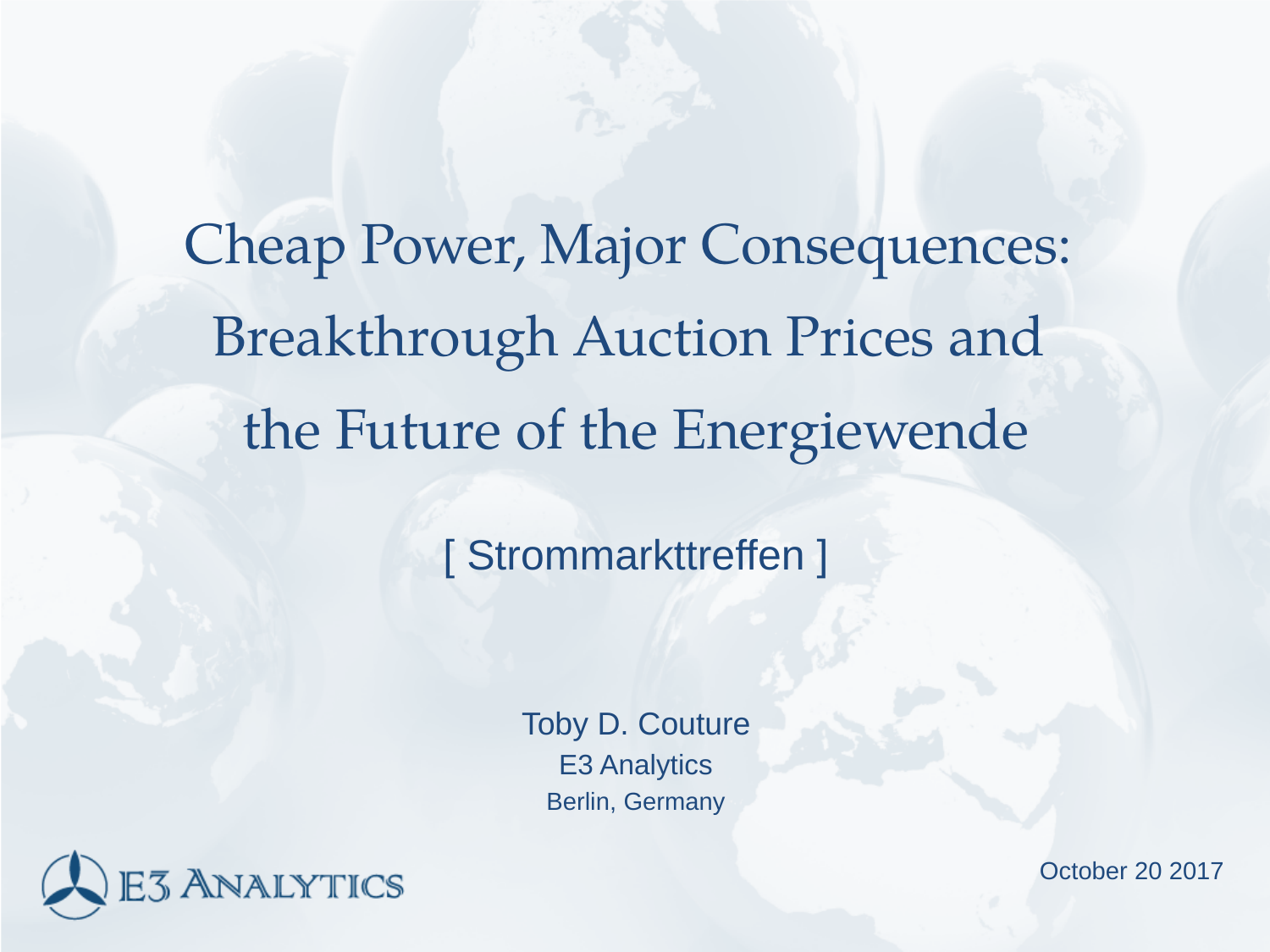

Cheap Power, Major Consequences:
Breakthrough Auction Prices and
the Future of the Energiewende

[ Strommarkttreffen ]

Toby D. Couture
E3 Analytics
Berlin, Germany

October 20 2017